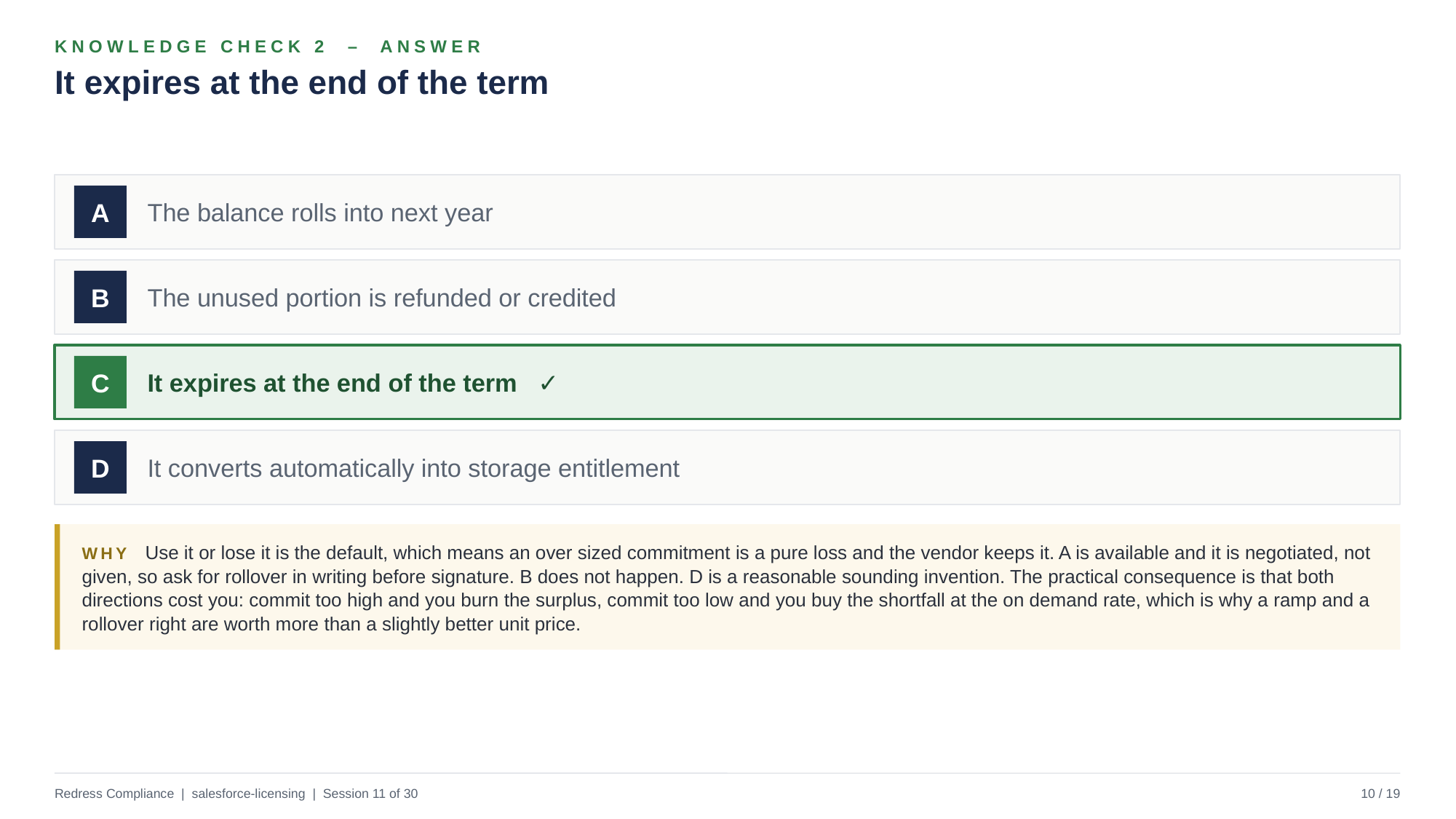

KNOWLEDGE CHECK 2  –  ANSWER
It expires at the end of the term

The balance rolls into next year

A

The unused portion is refunded or credited

B

It expires at the end of the term   ✓

C

It converts automatically into storage entitlement

D

WHY  Use it or lose it is the default, which means an over sized commitment is a pure loss and the vendor keeps it. A is available and it is negotiated, not given, so ask for rollover in writing before signature. B does not happen. D is a reasonable sounding invention. The practical consequence is that both directions cost you: commit too high and you burn the surplus, commit too low and you buy the shortfall at the on demand rate, which is why a ramp and a rollover right are worth more than a slightly better unit price.

Redress Compliance  |  salesforce-licensing  |  Session 11 of 30
10 / 19